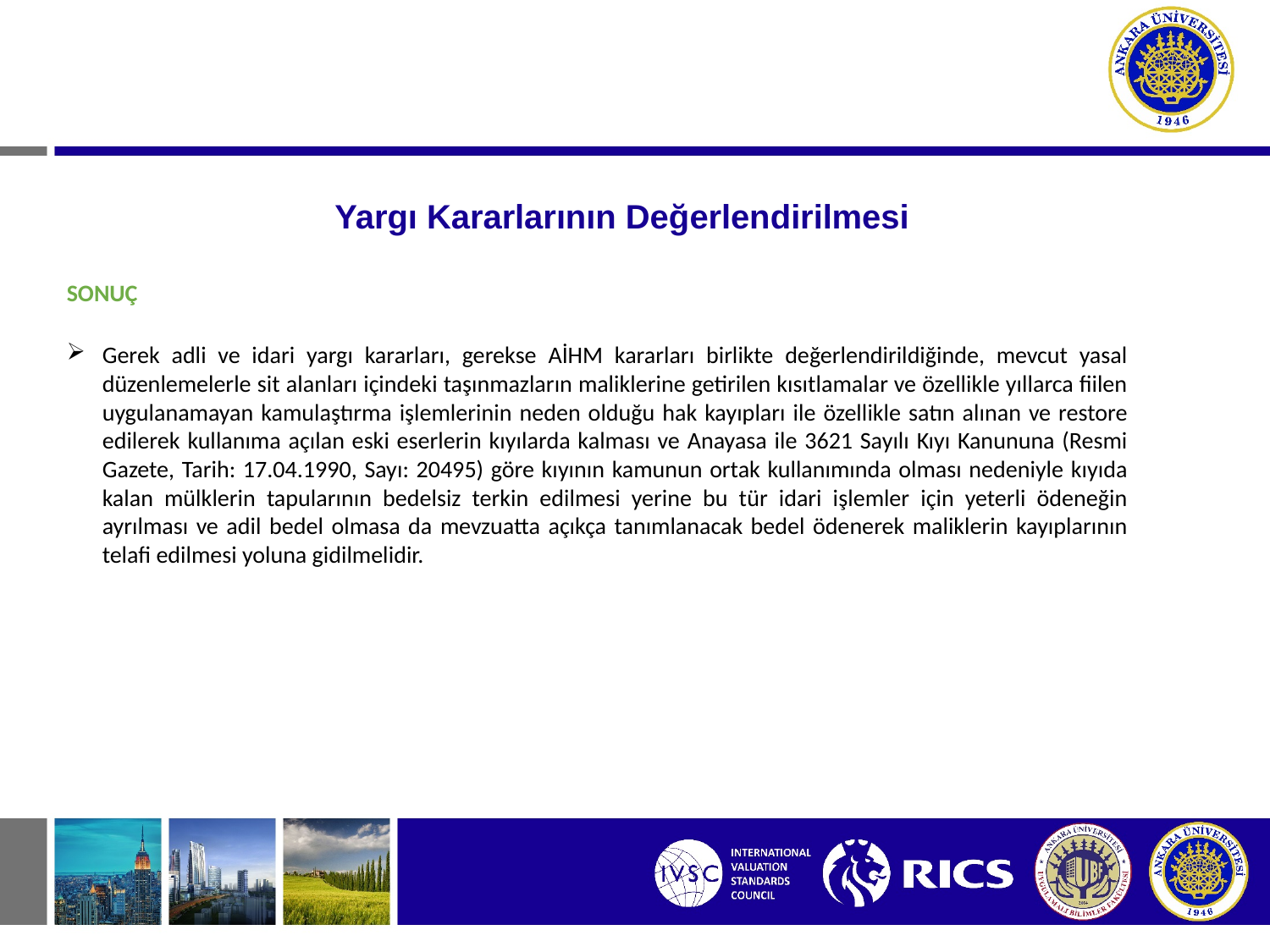

# Yargı Kararlarının Değerlendirilmesi
SONUÇ

Gerek adli ve idari yargı kararları, gerekse AİHM kararları birlikte değerlendirildiğinde, mevcut yasal düzenlemelerle sit alanları içindeki taşınmazların maliklerine getirilen kısıtlamalar ve özellikle yıllarca fiilen uygulanamayan kamulaştırma işlemlerinin neden olduğu hak kayıpları ile özellikle satın alınan ve restore edilerek kullanıma açılan eski eserlerin kıyılarda kalması ve Anayasa ile 3621 Sayılı Kıyı Kanununa (Resmi Gazete, Tarih: 17.04.1990, Sayı: 20495) göre kıyının kamunun ortak kullanımında olması nedeniyle kıyıda kalan mülklerin tapularının bedelsiz terkin edilmesi yerine bu tür idari işlemler için yeterli ödeneğin ayrılması ve adil bedel olmasa da mevzuatta açıkça tanımlanacak bedel ödenerek maliklerin kayıplarının telafi edilmesi yoluna gidilmelidir.